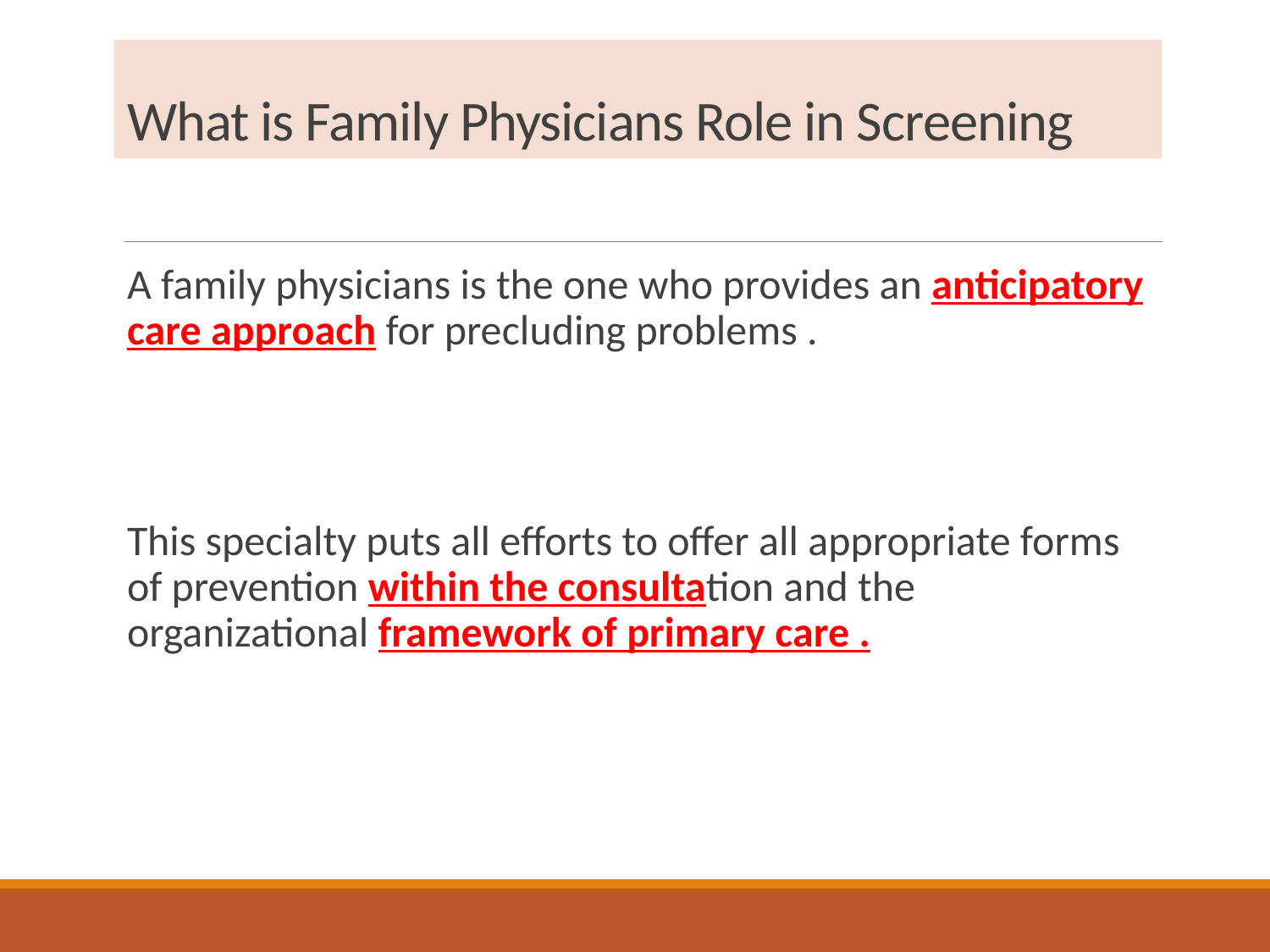

# What is Family Physicians Role in Screening
A family physicians is the one who provides an anticipatory care approach for precluding problems .

This specialty puts all efforts to offer all appropriate forms of prevention within the consultation and the organizational framework of primary care .